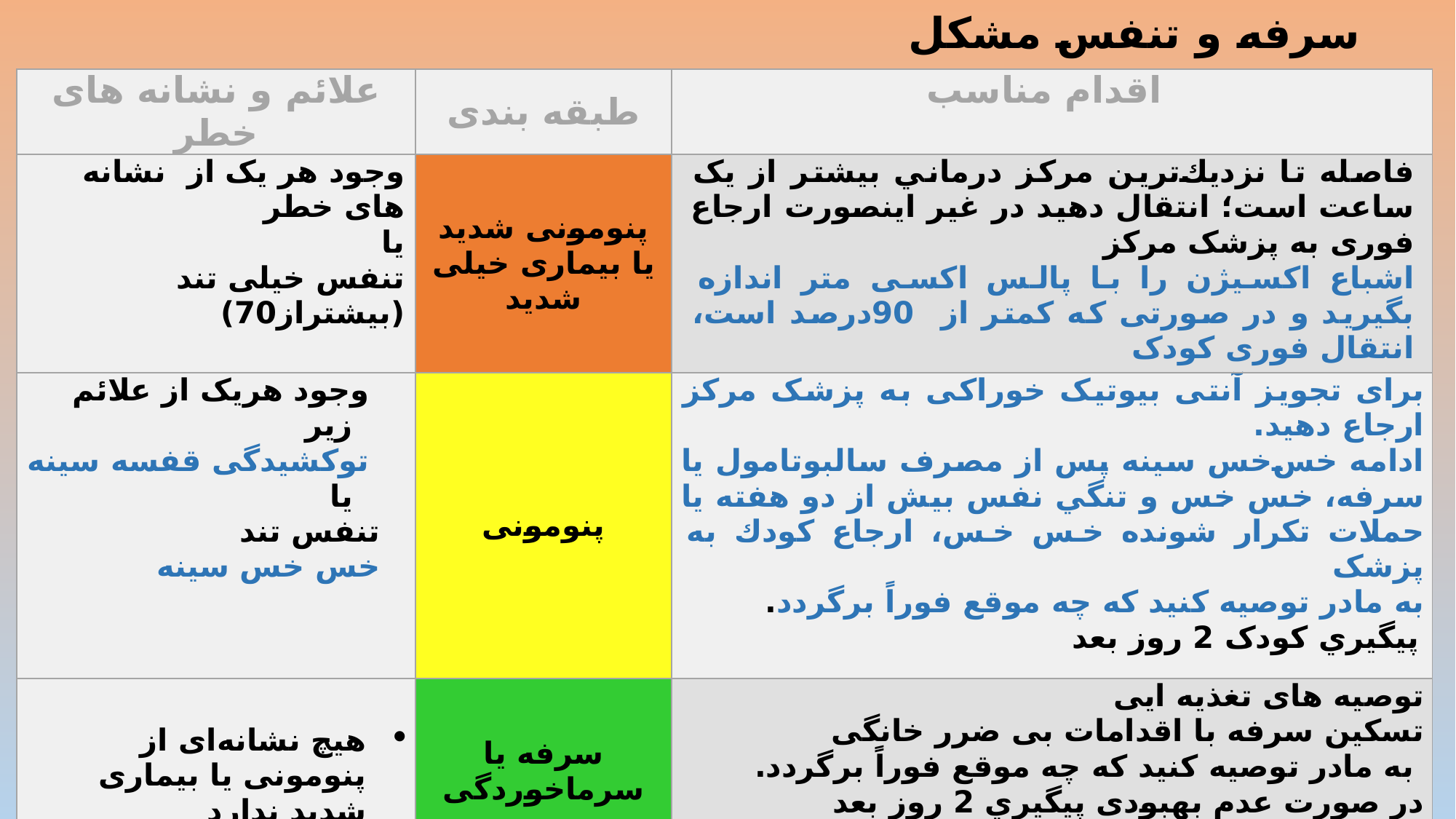

# سرفه و تنفس مشکل
| علائم و نشانه های خطر | طبقه بندی | اقدام مناسب |
| --- | --- | --- |
| وجود هر یک از نشانه های خطر یا تنفس خیلی تند (بیشتراز70) | پنومونی شديد يا بيماری خيلی شديد | فاصله تا نزديك‌ترين مركز درماني بیشتر از یک ساعت است؛ انتقال دهید در غیر اینصورت ارجاع فوری به پزشک مرکز اشباع اکسيژن را با پالس اکسی متر اندازه بگیرید و در صورتی که کمتر از 90درصد است، انتقال فوری کودک |
| وجود هریک از علائم زیر  توکشیدگی قفسه سينه يا تنفس تند خس خس سینه | پنومونی | برای تجویز آنتی بیوتیک خوراکی به پزشک مرکز ارجاع دهید. ادامه خس‌خس سینه پس از مصرف سالبوتامول یا سرفه، خس خس و تنگي نفس بيش از دو هفته يا حملات تكرار شونده خس خس، ارجاع كودك به پزشک به مادر توصيه كنيد كه چه موقع فوراً برگردد. پيگيري کودک 2 روز بعد |
| هیچ نشانه‌ای از پنومونی يا بيماری شديد ندارد | سرفه يا سرماخوردگی | توصیه های تغذیه ایی تسکين سرفه با اقدامات بی ضرر خانگی به مادر توصيه كنيد كه چه موقع فوراً برگردد. در صورت عدم بهبودی پيگيري 2 روز بعد |